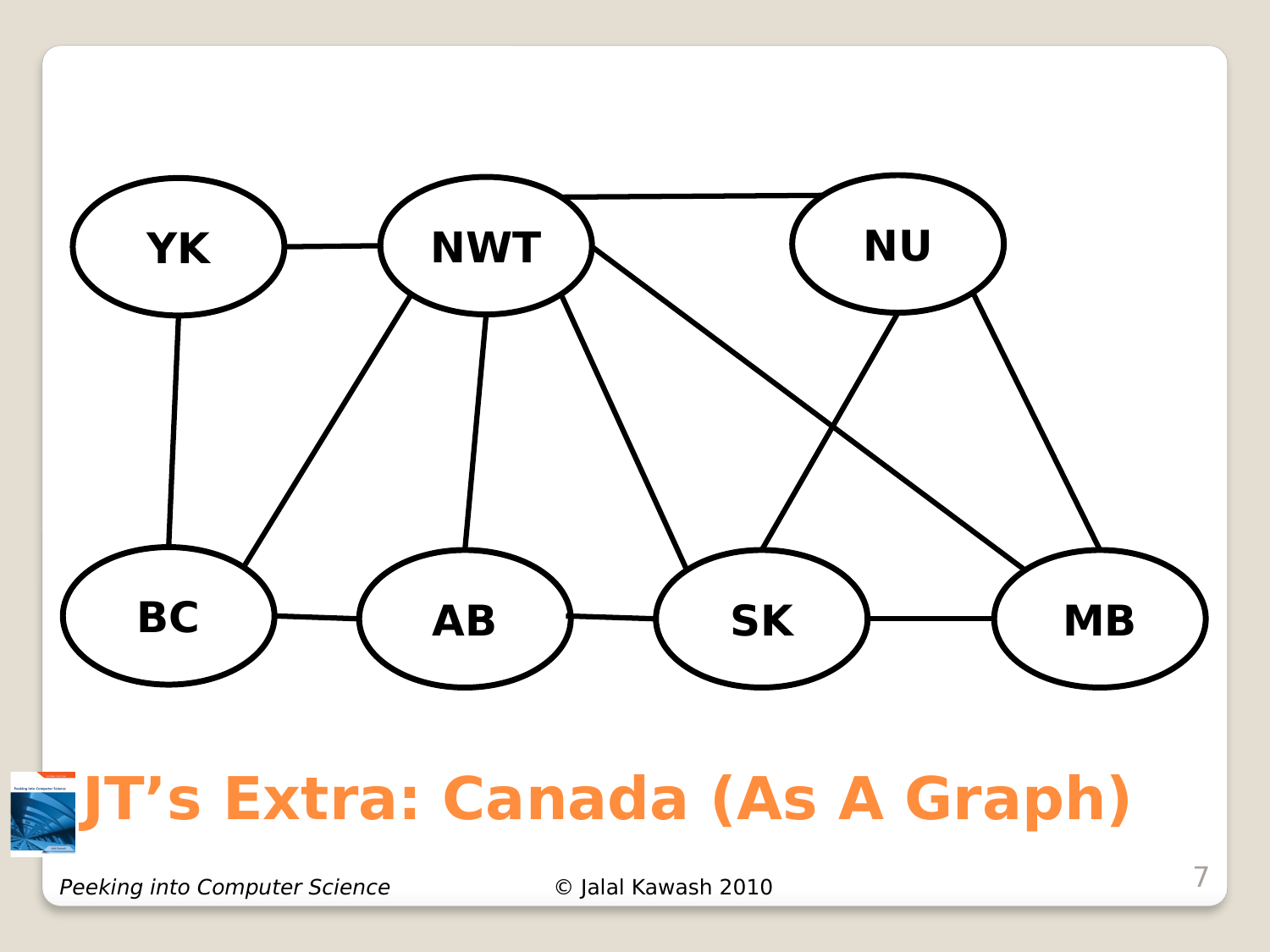

NU
NWT
YK
BC
AB
SK
MB
# JT’s Extra: Canada (As A Graph)
7